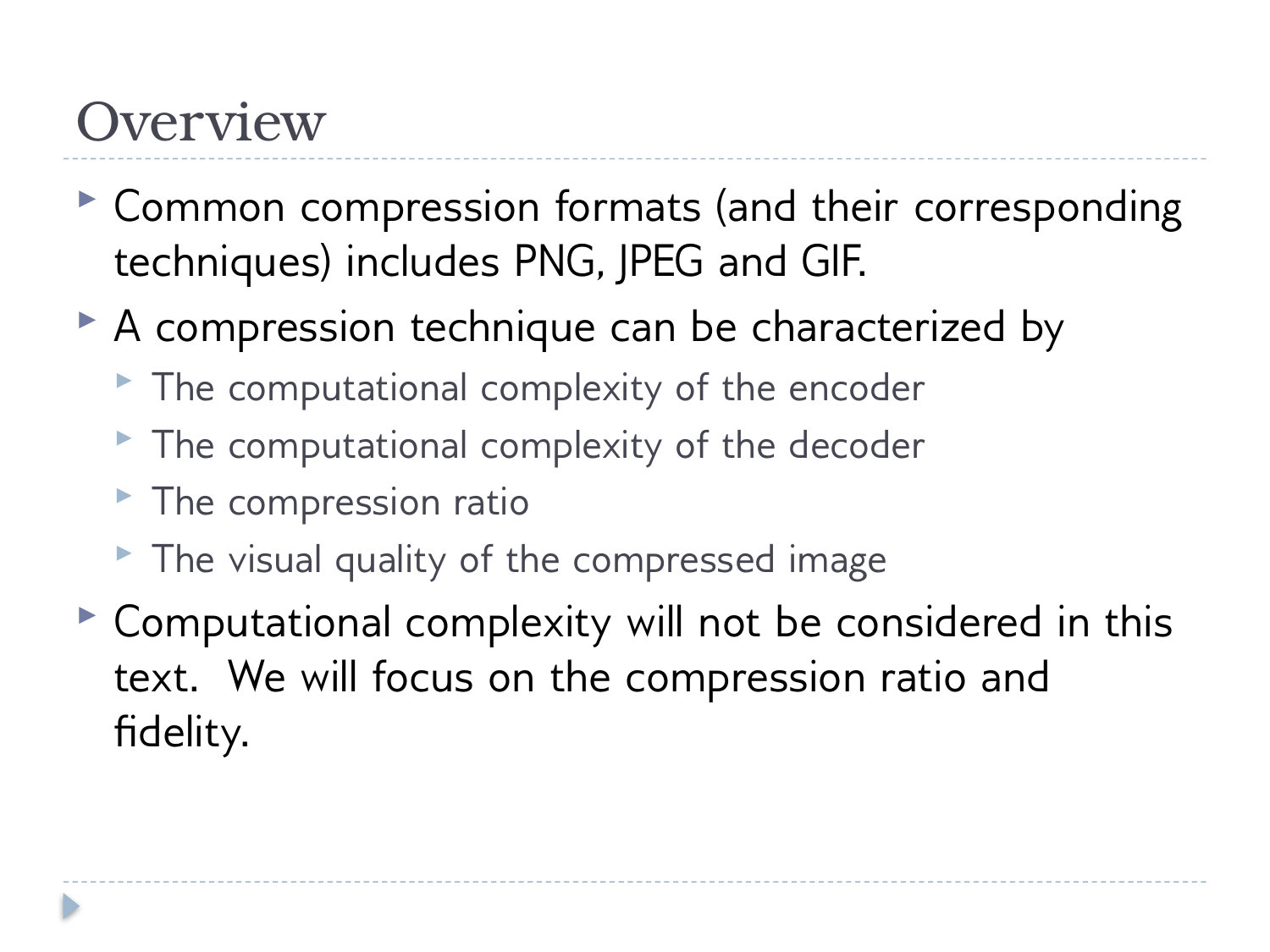

# Overview
Common compression formats (and their corresponding techniques) includes PNG, JPEG and GIF.
A compression technique can be characterized by
The computational complexity of the encoder
The computational complexity of the decoder
The compression ratio
The visual quality of the compressed image
Computational complexity will not be considered in this text.  We will focus on the compression ratio and fidelity.